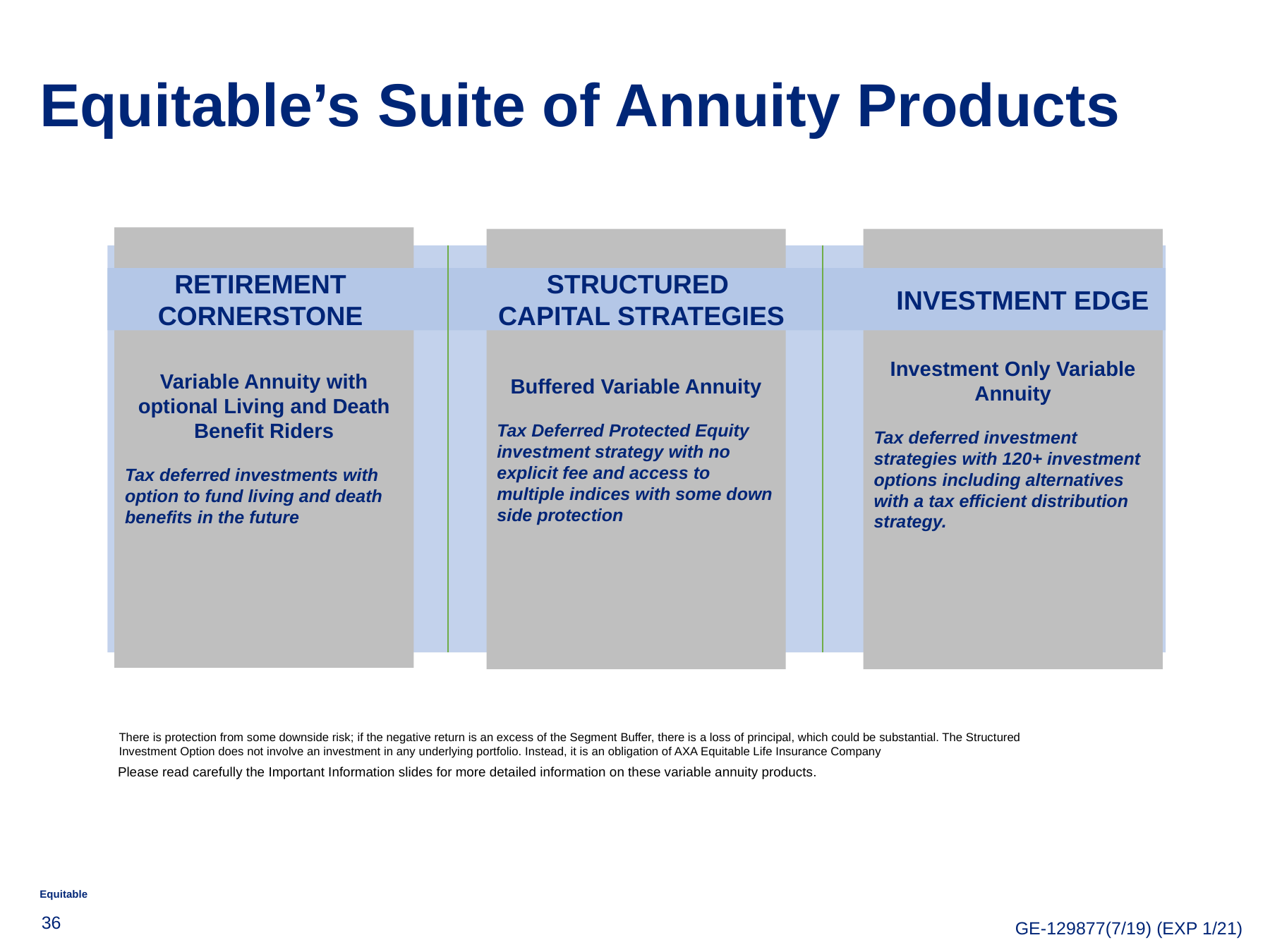

Equitable’s Suite of Annuity Products

Variable Annuity with optional Living and Death Benefit Riders

Tax deferred investments with option to fund living and death benefits in the future
Buffered Variable Annuity

Tax Deferred Protected Equity investment strategy with no explicit fee and access to multiple indices with some down side protection

Investment Only Variable Annuity

Tax deferred investment strategies with 120+ investment options including alternatives with a tax efficient distribution strategy.

RETIREMENT
CORNERSTONE
STRUCTURED
CAPITAL STRATEGIES

INVESTMENT EDGE
There is protection from some downside risk; if the negative return is an excess of the Segment Buffer, there is a loss of principal, which could be substantial. The Structured Investment Option does not involve an investment in any underlying portfolio. Instead, it is an obligation of AXA Equitable Life Insurance Company
Please read carefully the Important Information slides for more detailed information on these variable annuity products.
36
GE-129877(7/19) (EXP 1/21)